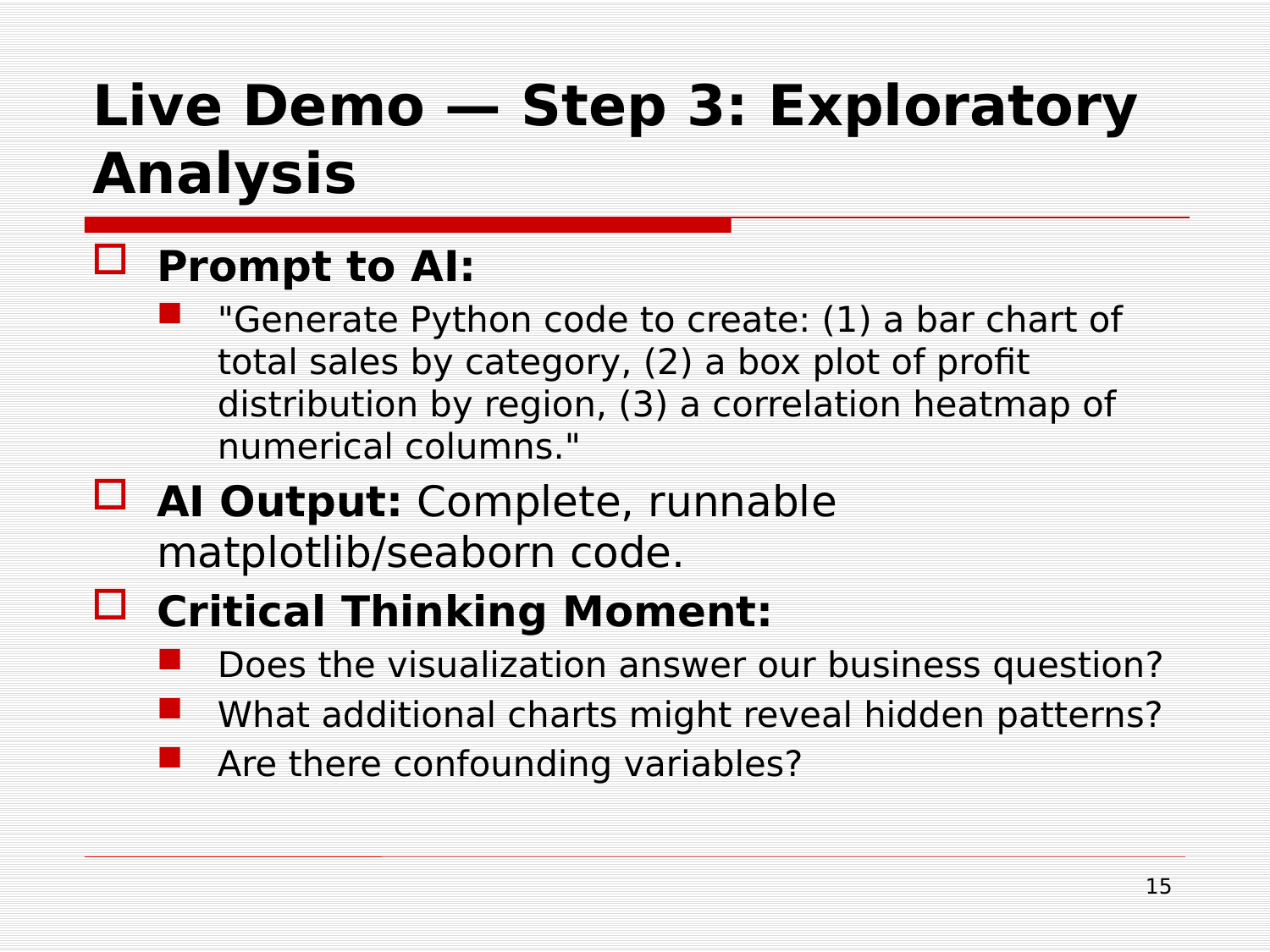

# Live Demo — Step 3: Exploratory Analysis
Prompt to AI:
"Generate Python code to create: (1) a bar chart of total sales by category, (2) a box plot of profit distribution by region, (3) a correlation heatmap of numerical columns."
AI Output: Complete, runnable matplotlib/seaborn code.
Critical Thinking Moment:
Does the visualization answer our business question?
What additional charts might reveal hidden patterns?
Are there confounding variables?

15